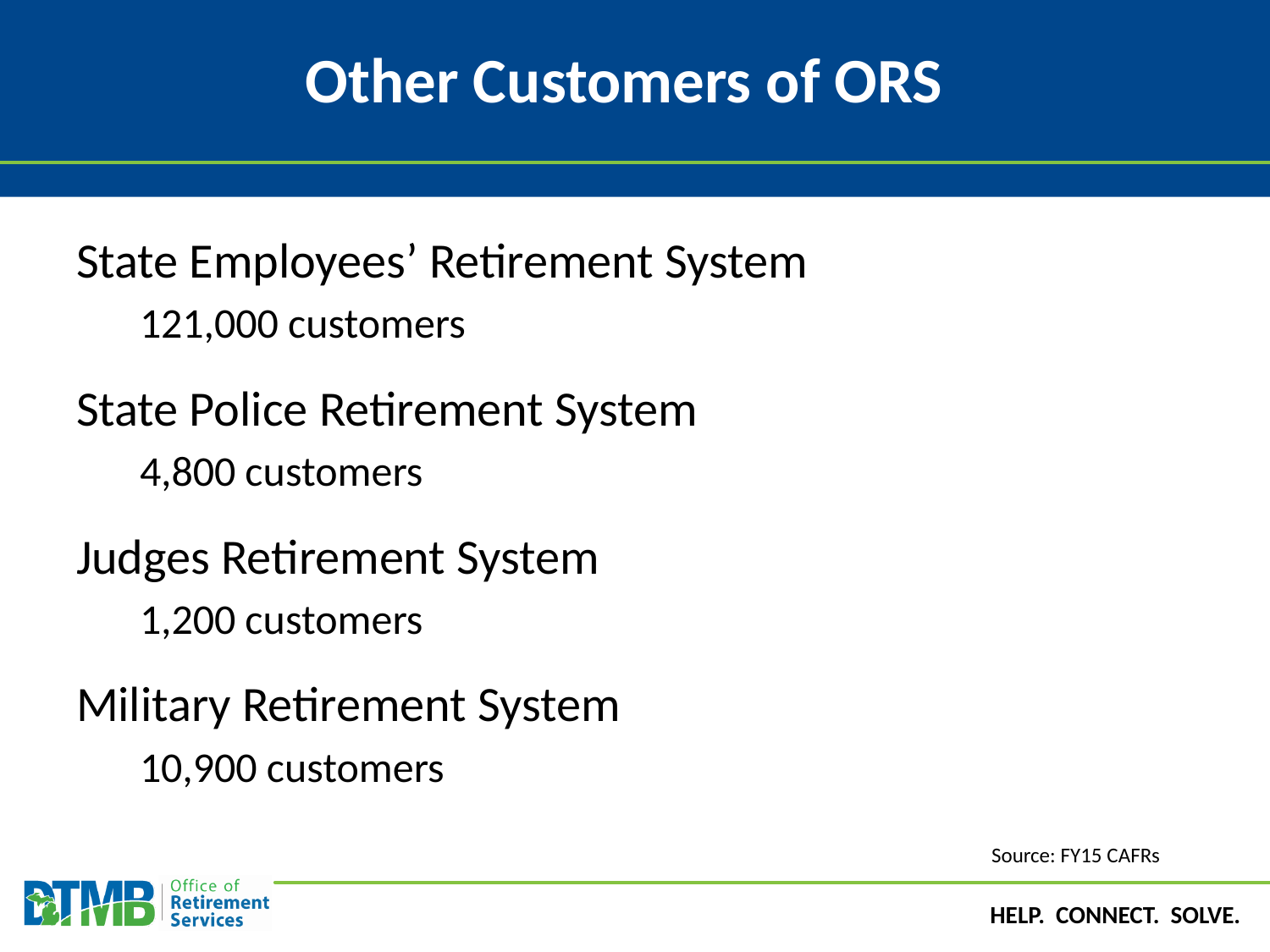

# Other Customers of ORS
State Employees’ Retirement System
121,000 customers

State Police Retirement System
4,800 customers

Judges Retirement System
1,200 customers

Military Retirement System
10,900 customers
Source: FY15 CAFRs